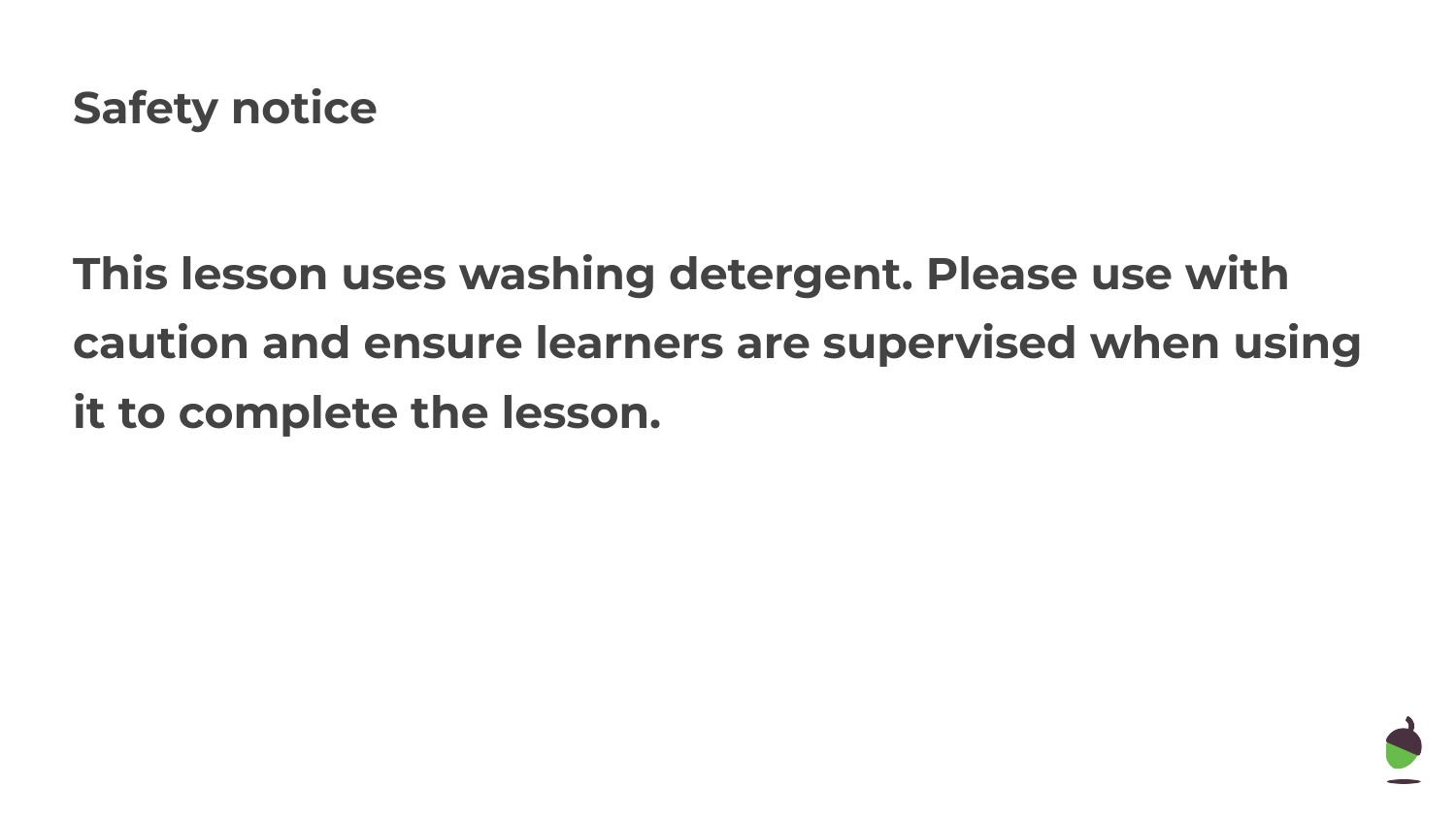

# Safety notice
This lesson uses washing detergent. Please use with caution and ensure learners are supervised when using it to complete the lesson.